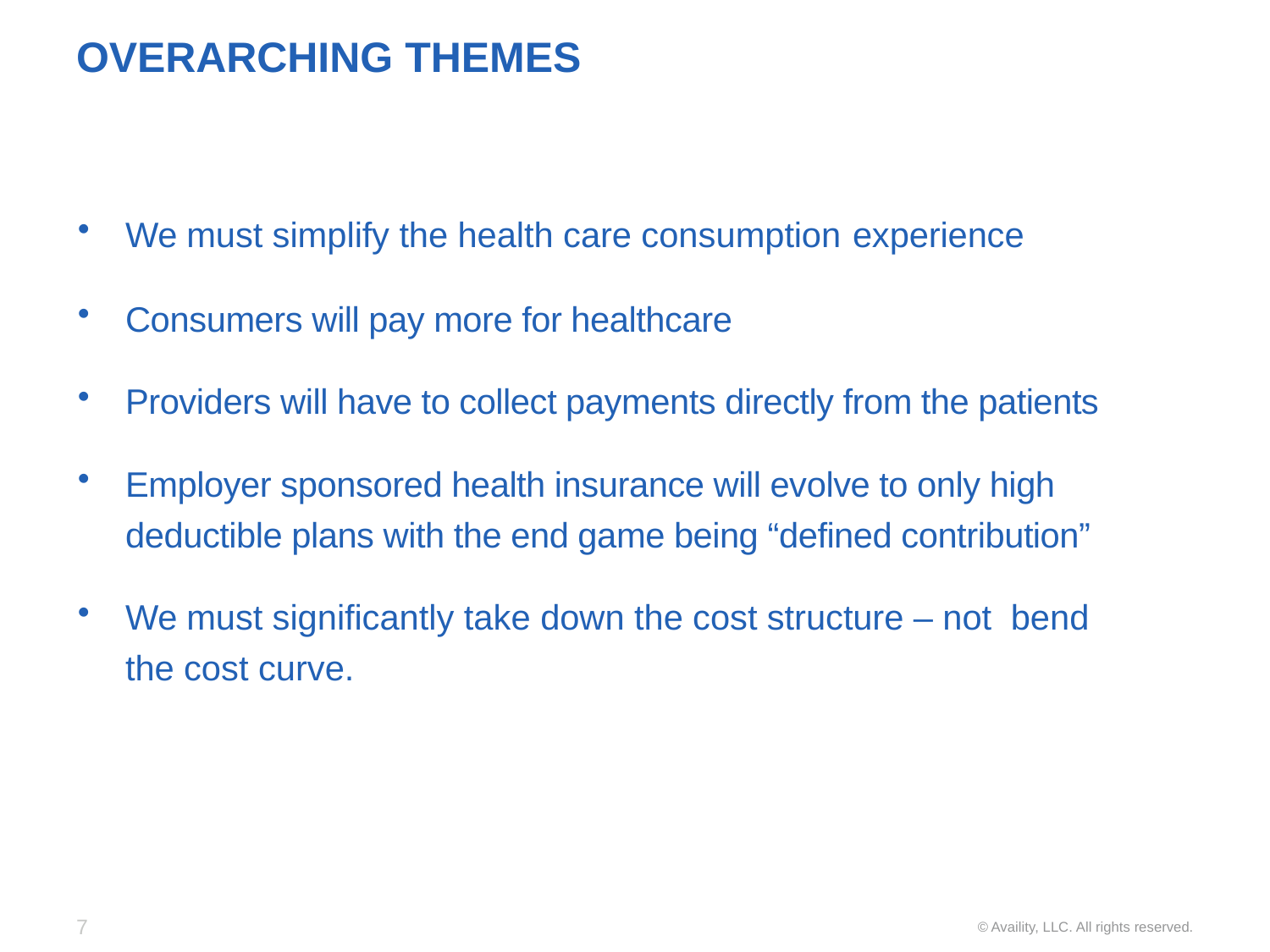

# Overarching Themes
We must simplify the health care consumption experience

Consumers will pay more for healthcare
Providers will have to collect payments directly from the patients
Employer sponsored health insurance will evolve to only high deductible plans with the end game being “defined contribution”
We must significantly take down the cost structure – not  bend the cost curve.

7
© Availity, LLC. All rights reserved.